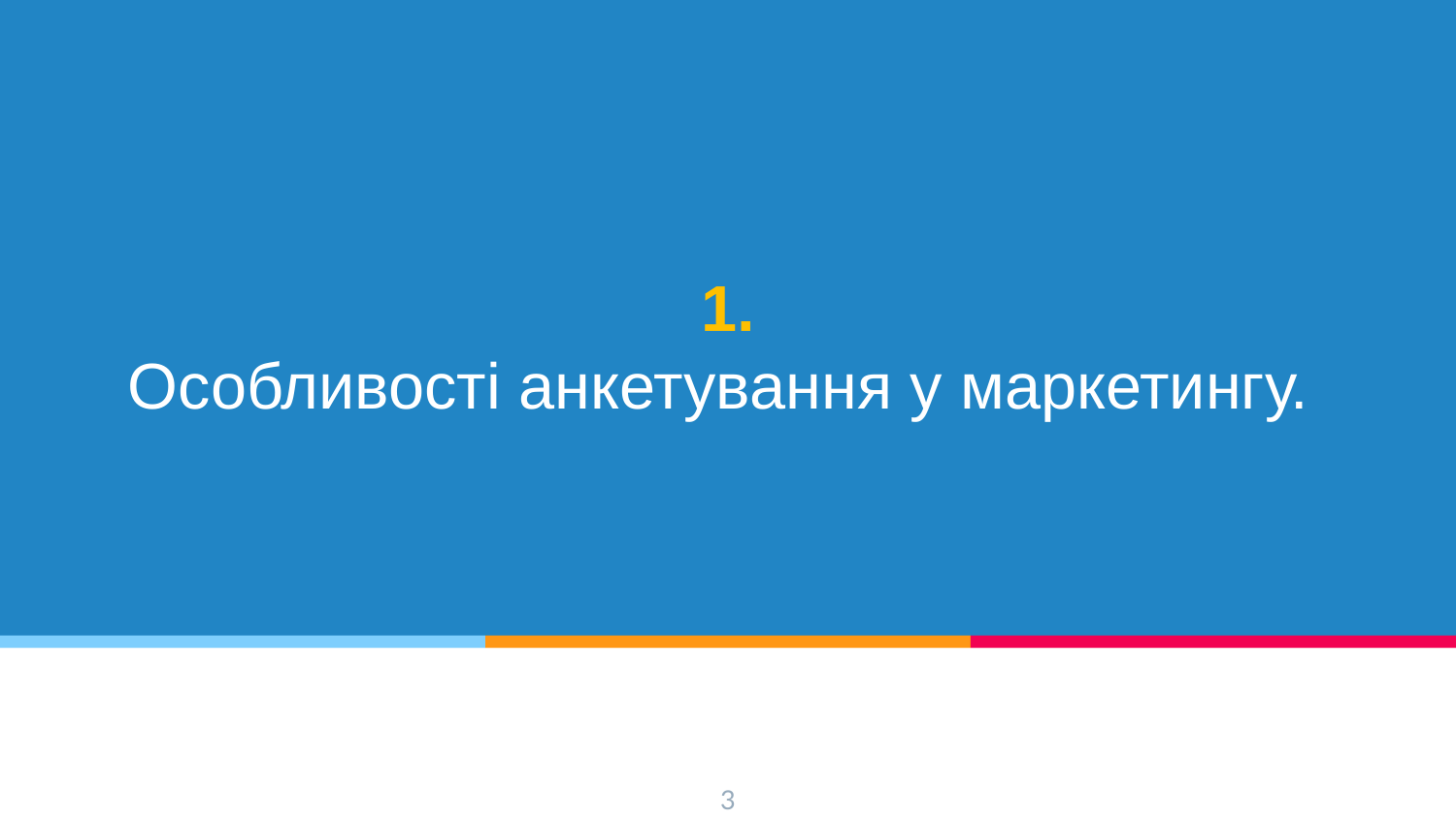

# 1.
Особливості анкетування у маркетингу.
3